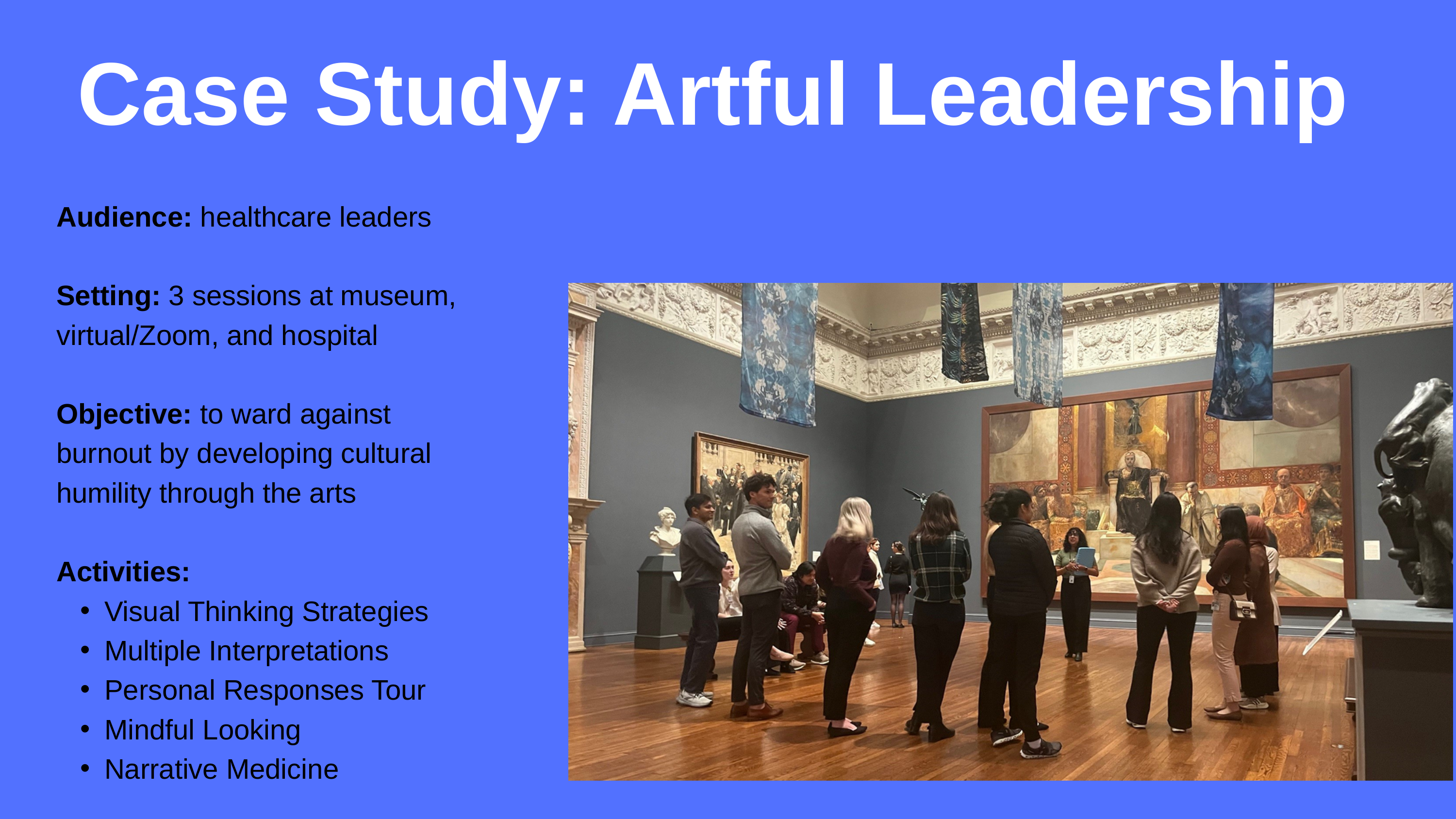

Case Study: Artful Leadership
Audience: healthcare leaders

Setting: 3 sessions at museum, virtual/Zoom, and hospital

Objective: to ward against burnout by developing cultural humility through the arts

Activities:
Visual Thinking Strategies
Multiple Interpretations
Personal Responses Tour
Mindful Looking
Narrative Medicine